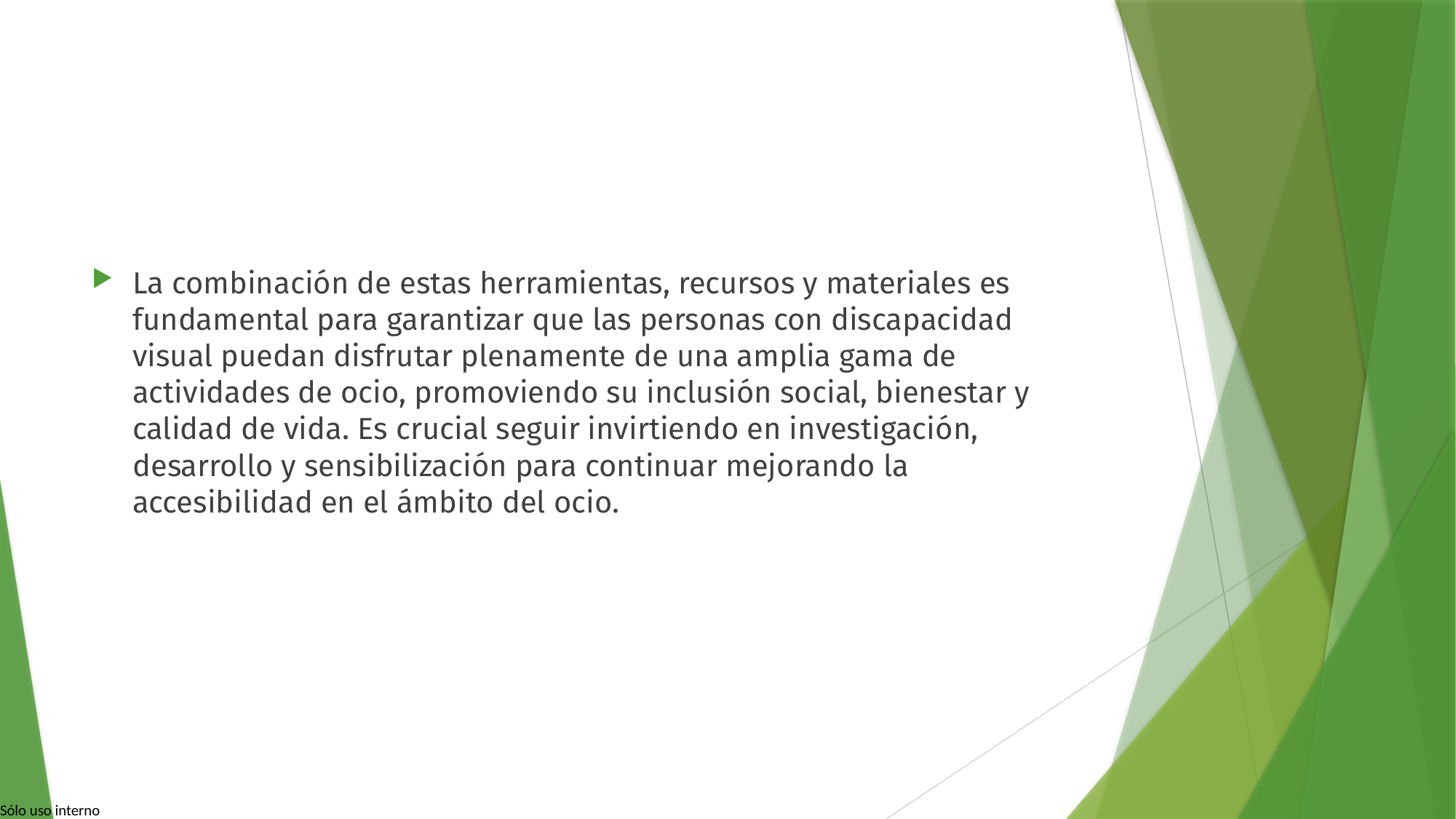

La combinación de estas herramientas, recursos y materiales es fundamental para garantizar que las personas con discapacidad visual puedan disfrutar plenamente de una amplia gama de actividades de ocio, promoviendo su inclusión social, bienestar y calidad de vida. Es crucial seguir invirtiendo en investigación, desarrollo y sensibilización para continuar mejorando la accesibilidad en el ámbito del ocio.